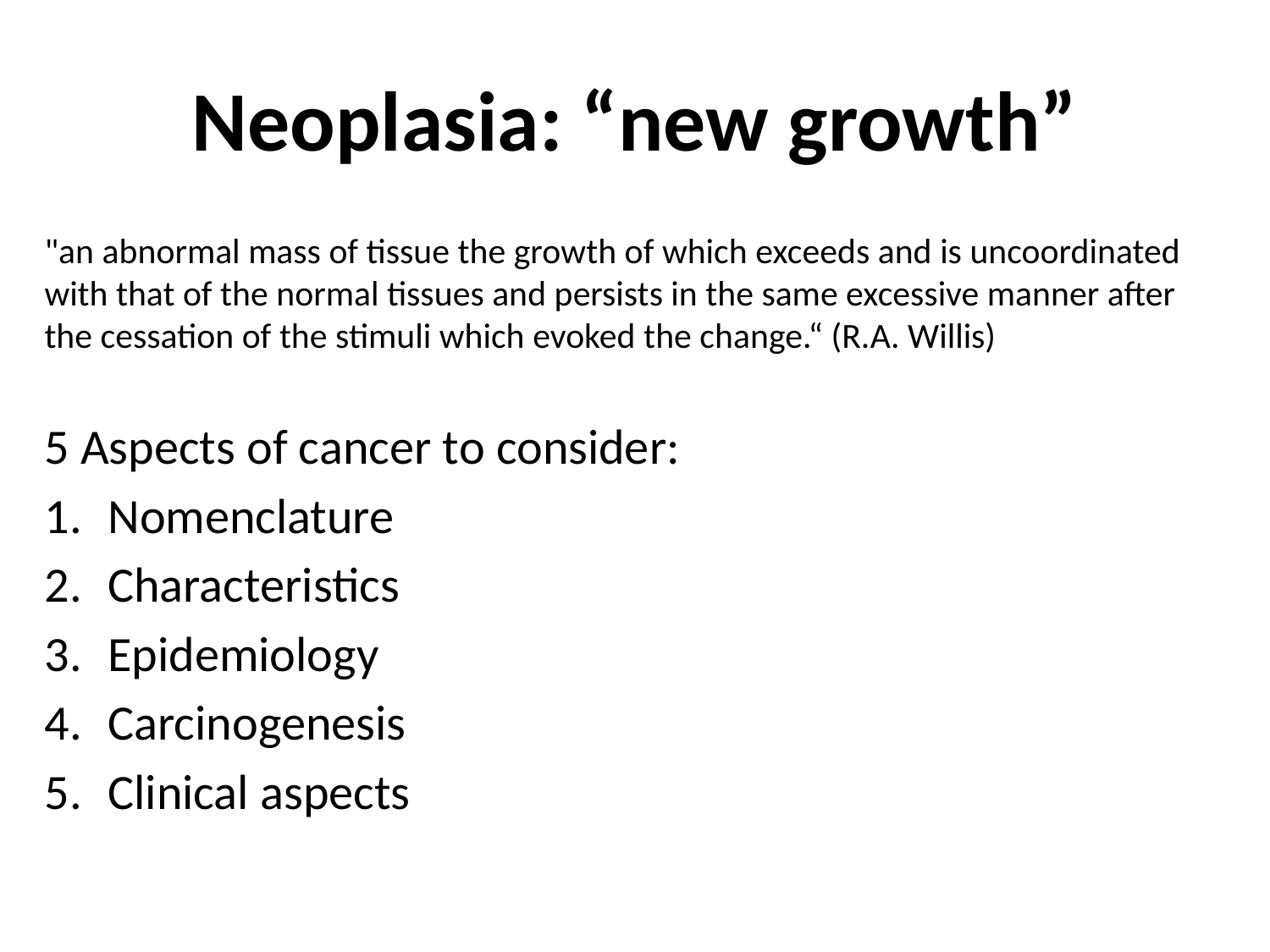

# Neoplasia: “new growth”
"an abnormal mass of tissue the growth of which exceeds and is uncoordinated with that of the normal tissues and persists in the same excessive manner after the cessation of the stimuli which evoked the change.“ (R.A. Willis)

5 Aspects of cancer to consider:
Nomenclature
Characteristics
Epidemiology
Carcinogenesis
Clinical aspects